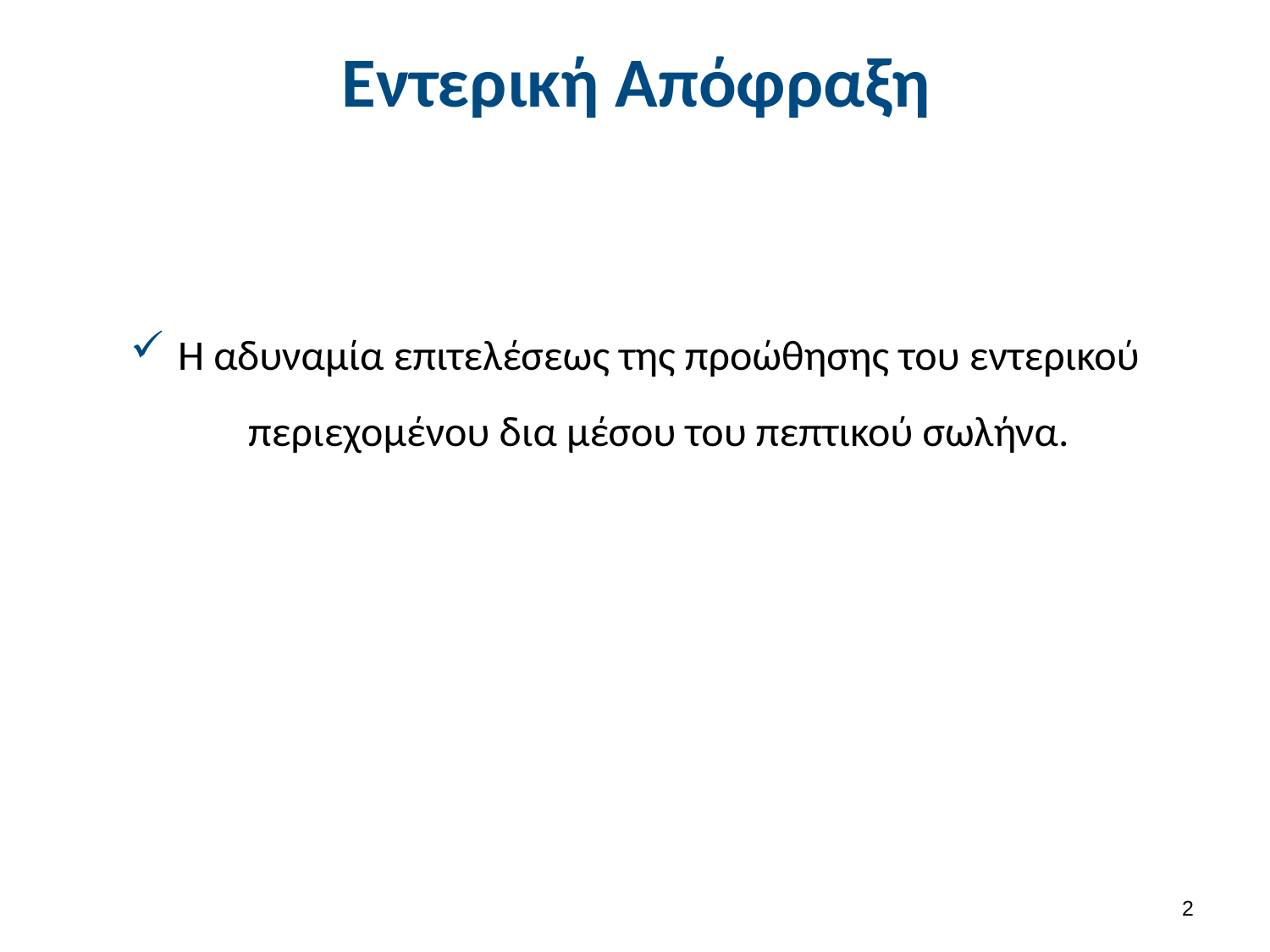

# Εντερική Απόφραξη
Η αδυναμία επιτελέσεως της προώθησης του εντερικού περιεχομένου δια μέσου του πεπτικού σωλήνα.
2